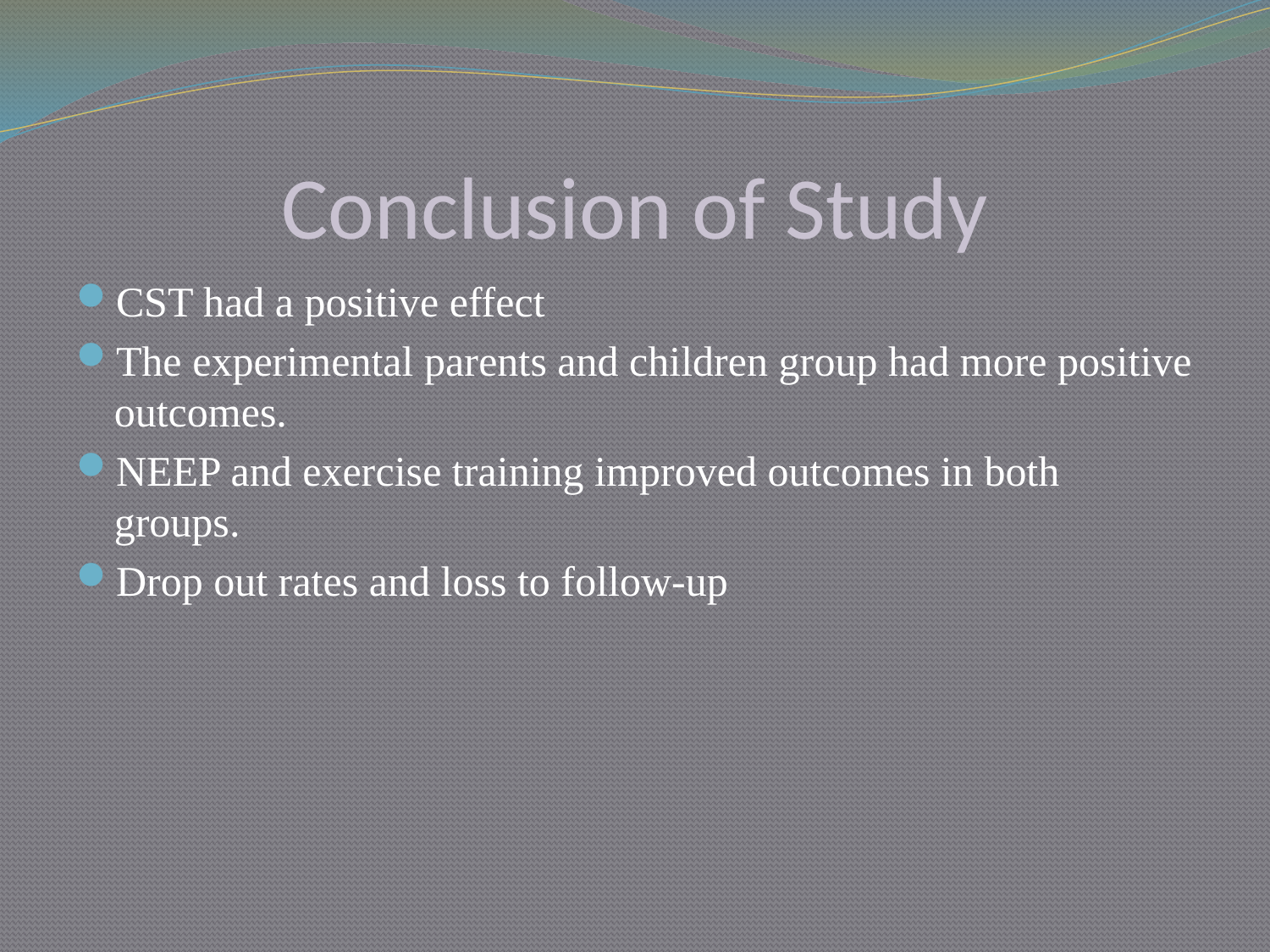

# Conclusion of Study
CST had a positive effect
The experimental parents and children group had more positive outcomes.
NEEP and exercise training improved outcomes in both groups.
Drop out rates and loss to follow-up